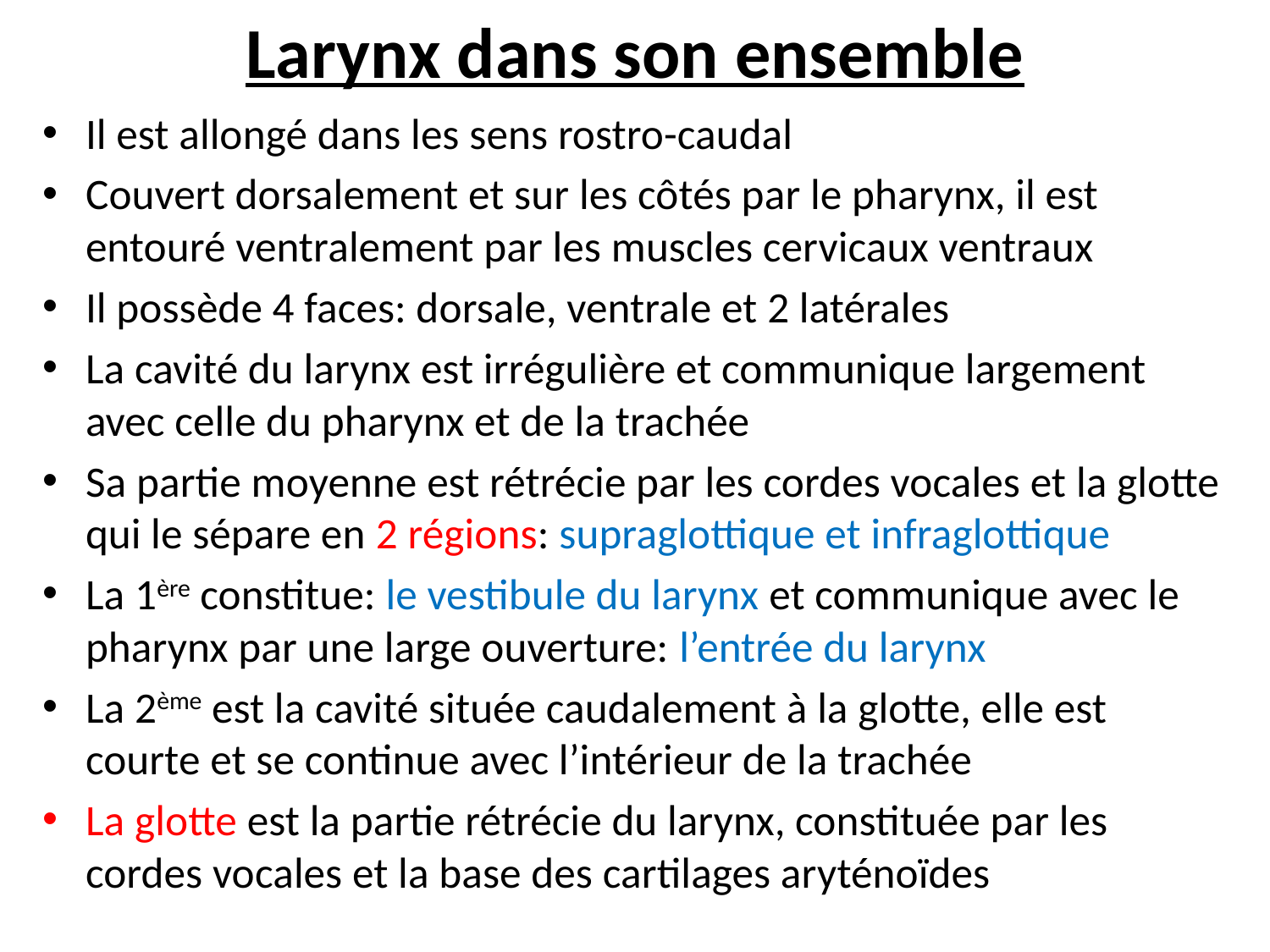

# Larynx dans son ensemble
Il est allongé dans les sens rostro-caudal
Couvert dorsalement et sur les côtés par le pharynx, il est entouré ventralement par les muscles cervicaux ventraux
Il possède 4 faces: dorsale, ventrale et 2 latérales
La cavité du larynx est irrégulière et communique largement avec celle du pharynx et de la trachée
Sa partie moyenne est rétrécie par les cordes vocales et la glotte qui le sépare en 2 régions: supraglottique et infraglottique
La 1ère constitue: le vestibule du larynx et communique avec le pharynx par une large ouverture: l’entrée du larynx
La 2ème est la cavité située caudalement à la glotte, elle est courte et se continue avec l’intérieur de la trachée
La glotte est la partie rétrécie du larynx, constituée par les cordes vocales et la base des cartilages aryténoïdes